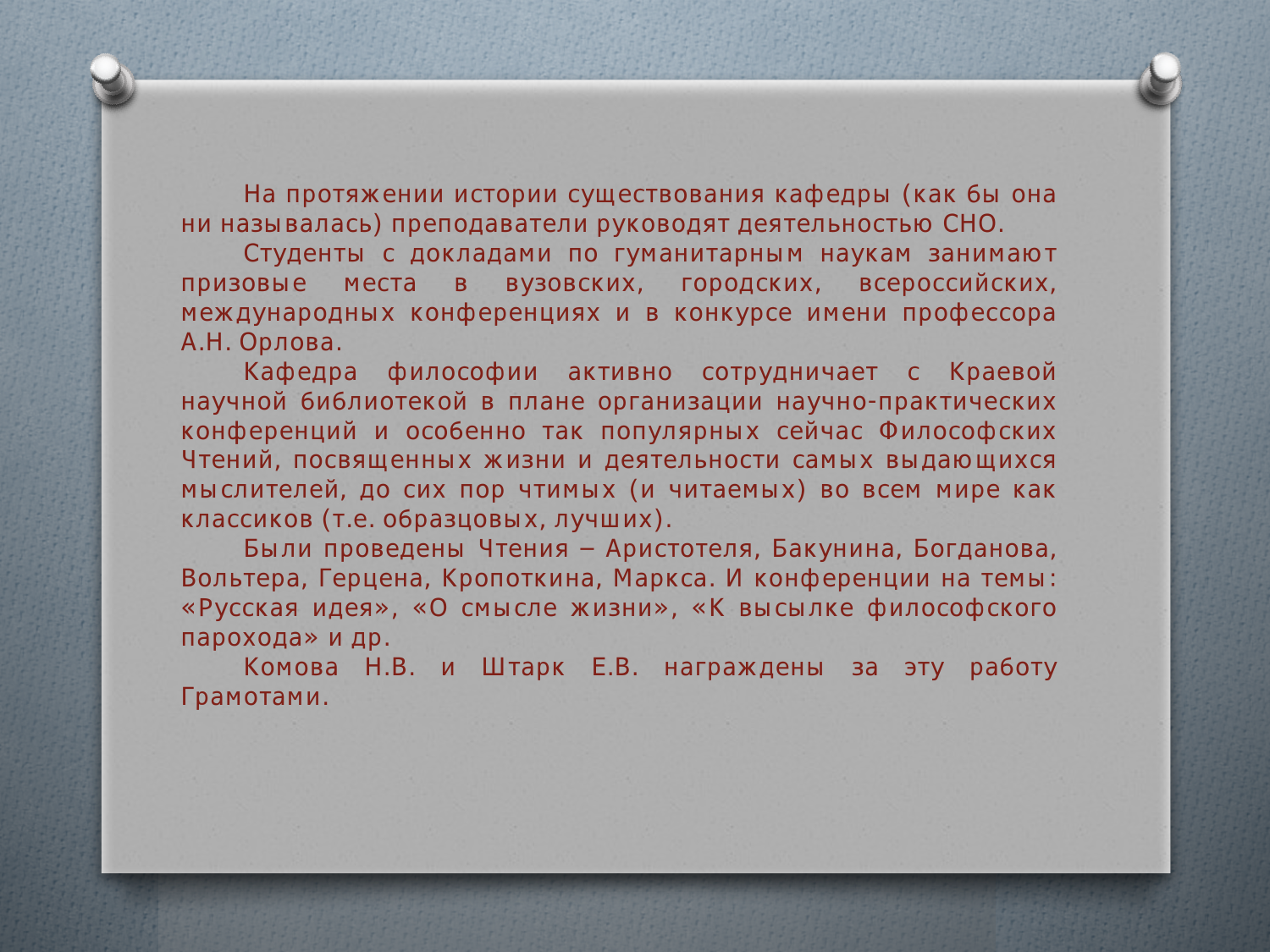

На протяжении истории существования кафедры (как бы она ни называлась) преподаватели руководят деятельностью СНО.
Студенты с докладами по гуманитарным наукам занимают призовые места в вузовских, городских, всероссийских, международных конференциях и в конкурсе имени профессора А.Н. Орлова.
Кафедра философии активно сотрудничает с Краевой научной библиотекой в плане организации научно-практических конференций и особенно так популярных сейчас Философских Чтений, посвященных жизни и деятельности самых выдающихся мыслителей, до сих пор чтимых (и читаемых) во всем мире как классиков (т.е. образцовых, лучших).
Были проведены Чтения – Аристотеля, Бакунина, Богданова, Вольтера, Герцена, Кропоткина, Маркса. И конференции на темы: «Русская идея», «О смысле жизни», «К высылке философского парохода» и др.
Комова Н.В. и Штарк Е.В. награждены за эту работу Грамотами.